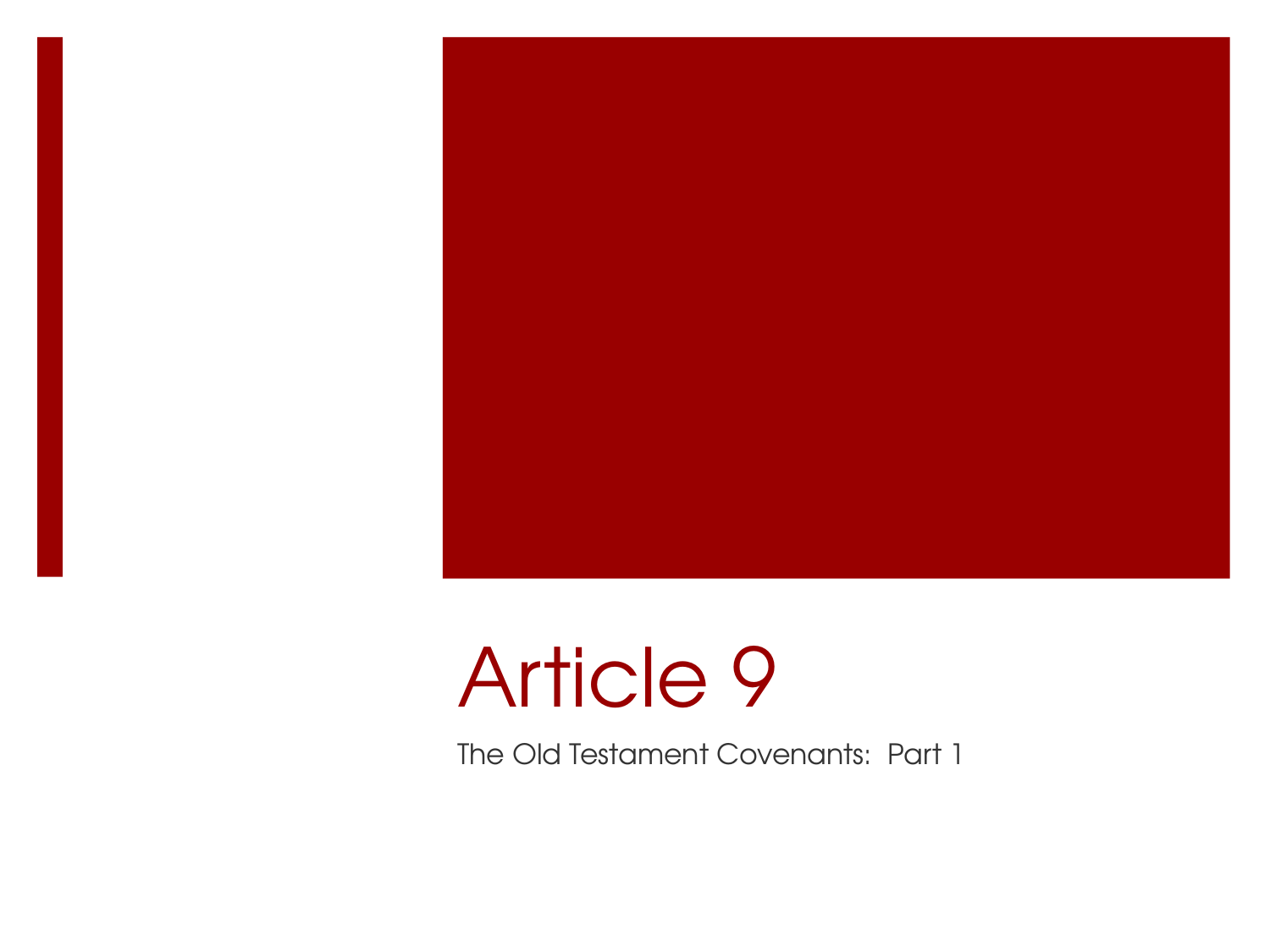

# Article 9
The Old Testament Covenants:  Part 1